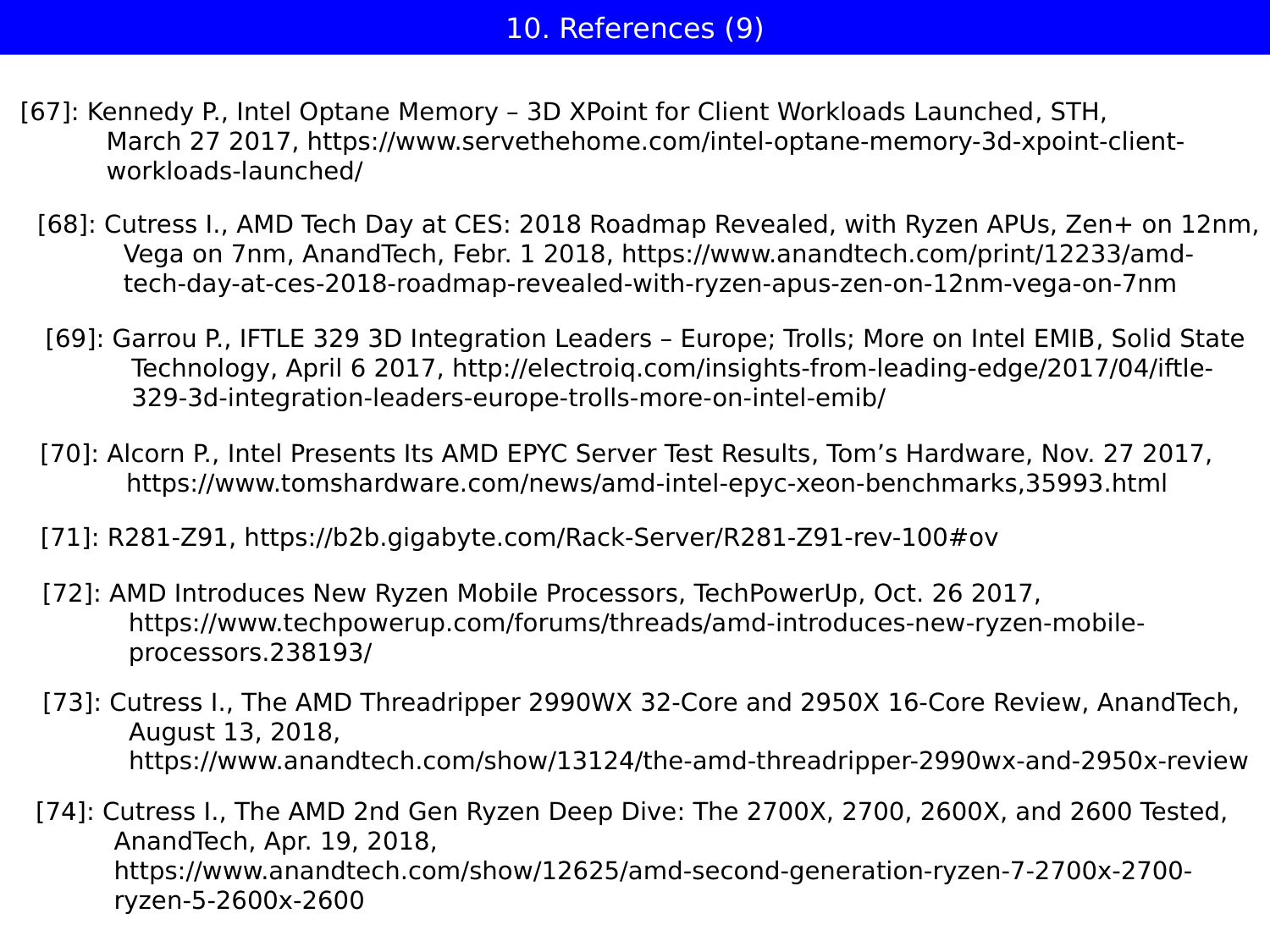

# 10. References (9)
[67]: Kennedy P., Intel Optane Memory – 3D XPoint for Client Workloads Launched, STH,
           March 27 2017, https://www.servethehome.com/intel-optane-memory-3d-xpoint-client-
           workloads-launched/
[68]: Cutress I., AMD Tech Day at CES: 2018 Roadmap Revealed, with Ryzen APUs, Zen+ on 12nm,
           Vega on 7nm, AnandTech, Febr. 1 2018, https://www.anandtech.com/print/12233/amd-
           tech-day-at-ces-2018-roadmap-revealed-with-ryzen-apus-zen-on-12nm-vega-on-7nm
[69]: Garrou P., IFTLE 329 3D Integration Leaders – Europe; Trolls; More on Intel EMIB, Solid State
           Technology, April 6 2017, http://electroiq.com/insights-from-leading-edge/2017/04/iftle-
           329-3d-integration-leaders-europe-trolls-more-on-intel-emib/
[70]: Alcorn P., Intel Presents Its AMD EPYC Server Test Results, Tom’s Hardware, Nov. 27 2017,
           https://www.tomshardware.com/news/amd-intel-epyc-xeon-benchmarks,35993.html
[71]: R281-Z91, https://b2b.gigabyte.com/Rack-Server/R281-Z91-rev-100#ov
[72]: AMD Introduces New Ryzen Mobile Processors, TechPowerUp, Oct. 26 2017,
           https://www.techpowerup.com/forums/threads/amd-introduces-new-ryzen-mobile-
           processors.238193/
[73]: Cutress I., The AMD Threadripper 2990WX 32-Core and 2950X 16-Core Review, AnandTech,
           August 13, 2018,
           https://www.anandtech.com/show/13124/the-amd-threadripper-2990wx-and-2950x-review
[74]: Cutress I., The AMD 2nd Gen Ryzen Deep Dive: The 2700X, 2700, 2600X, and 2600 Tested,
          AnandTech, Apr. 19, 2018,
          https://www.anandtech.com/show/12625/amd-second-generation-ryzen-7-2700x-2700-
          ryzen-5-2600x-2600